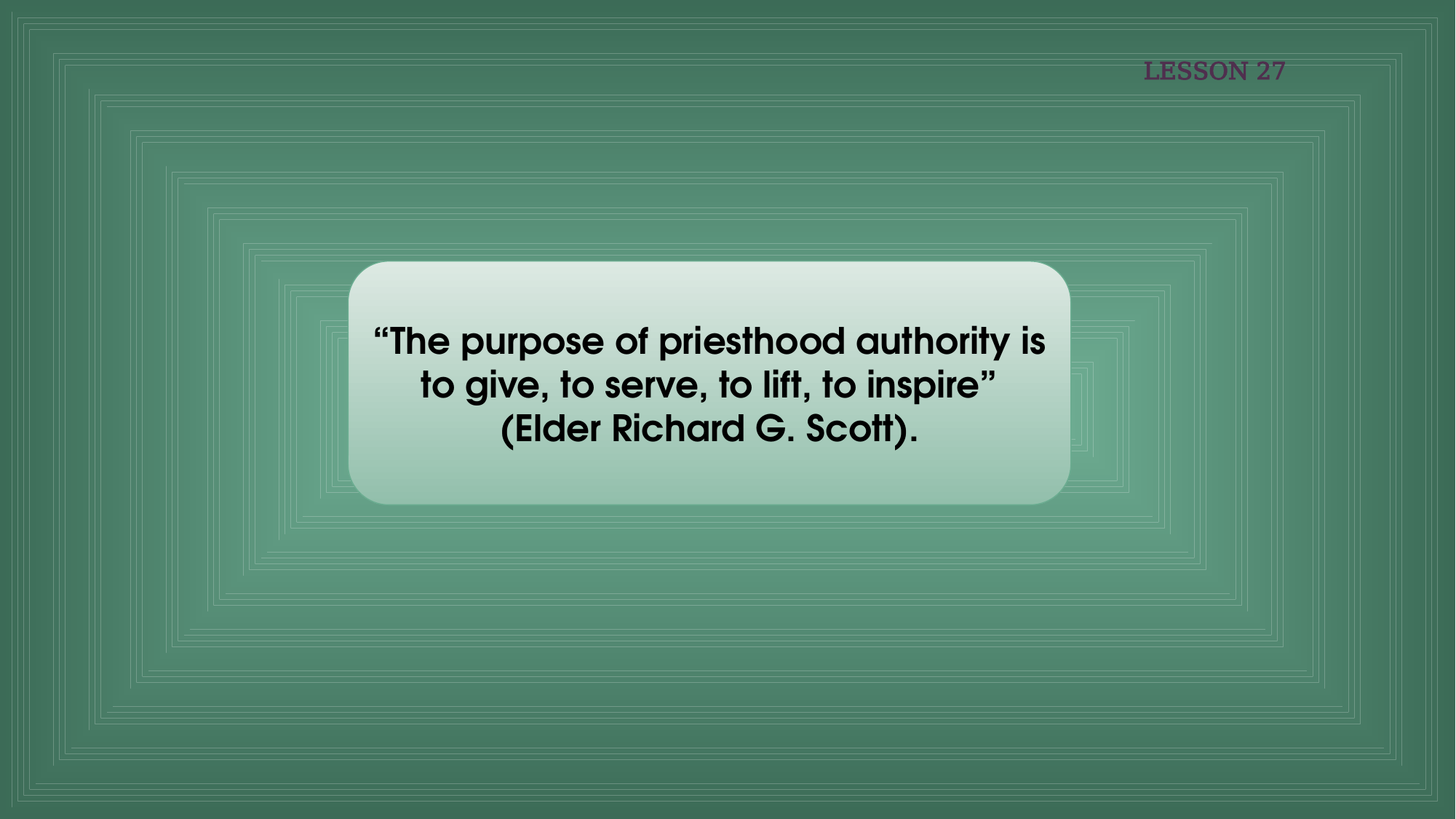

LESSON 27
“The purpose of priesthood authority is to give, to serve, to lift, to inspire” (Elder Richard G. Scott).